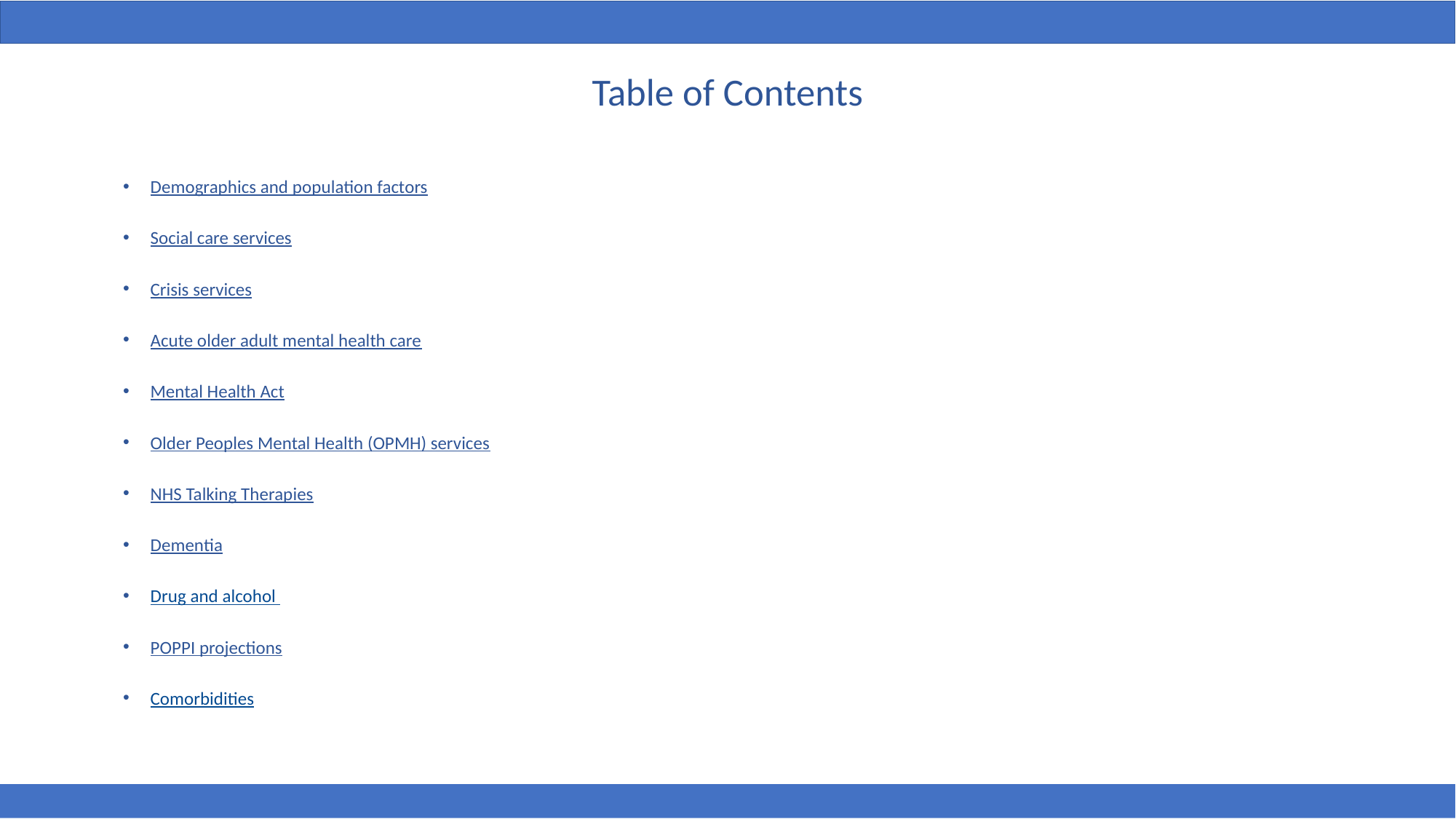

# Table of Contents
Demographics and population factors
Social care services
Crisis services
Acute older adult mental health care
Mental Health Act
Older Peoples Mental Health (OPMH) services
NHS Talking Therapies
Dementia
Drug and alcohol
POPPI projections
Comorbidities